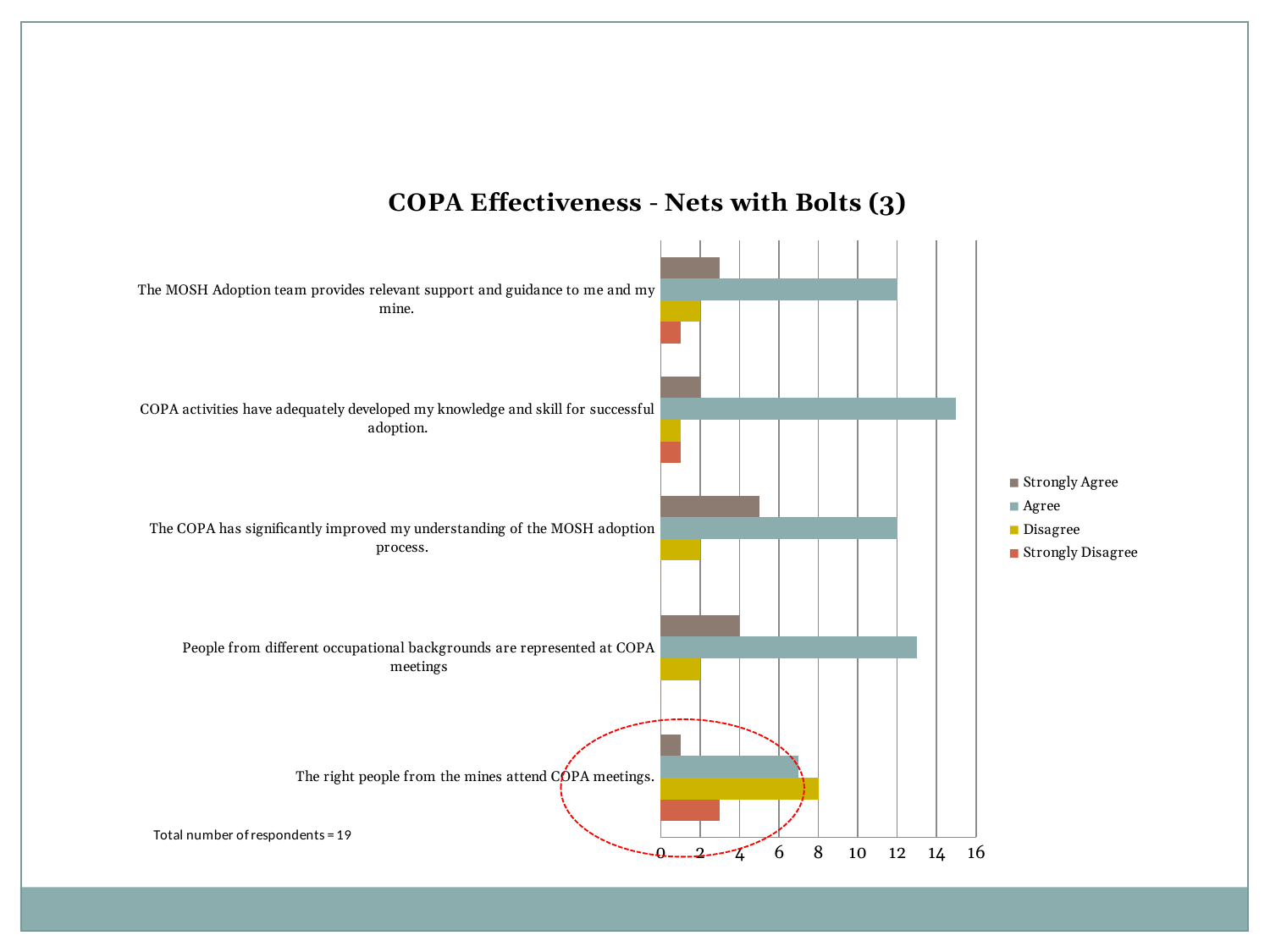

### Chart: COPA Effectiveness - Nets with Bolts (3)

| Category | Strongly Disagree | Disagree | Agree | Strongly Agree |
|---|---|---|---|---|
| The right people from the mines attend COPA meetings. | 3.0 | 8.0 | 7.0 | 1.0 |
| People from different occupational backgrounds are represented at COPA meetings | 0.0 | 2.0 | 13.0 | 4.0 |
| The COPA has significantly improved my understanding of the MOSH adoption process. | 0.0 | 2.0 | 12.0 | 5.0 |
| COPA activities have adequately developed my knowledge and skill for successful adoption. | 1.0 | 1.0 | 15.0 | 2.0 |
| The MOSH Adoption team provides relevant support and guidance to me and my mine. | 1.0 | 2.0 | 12.0 | 3.0 |